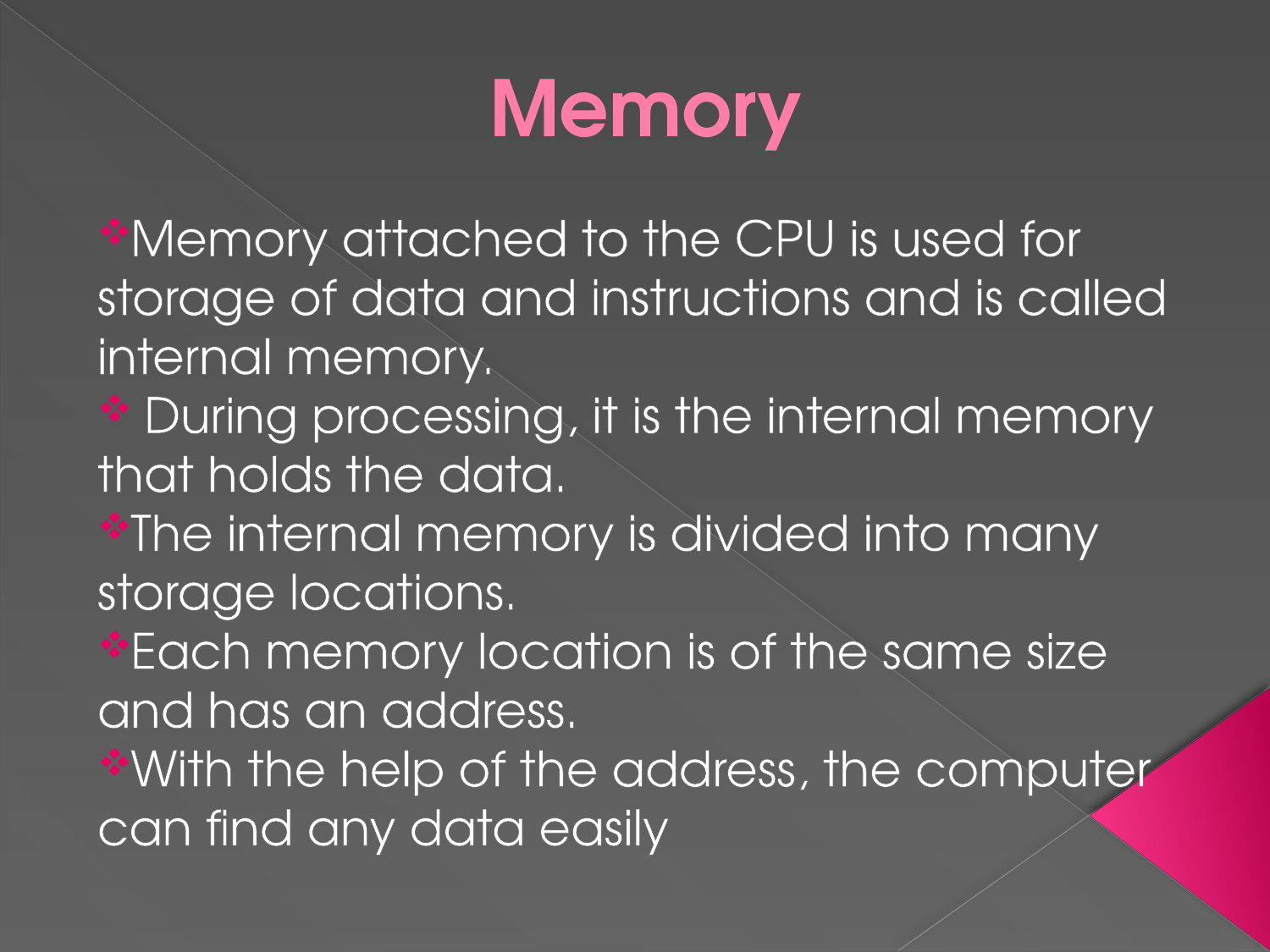

# Memory
Memory attached to the CPU is used for storage of data and instructions and is called internal memory.
 During processing, it is the internal memory that holds the data.
The internal memory is divided into many storage locations.
Each memory location is of the same size and has an address.
With the help of the address, the computer can find any data easily